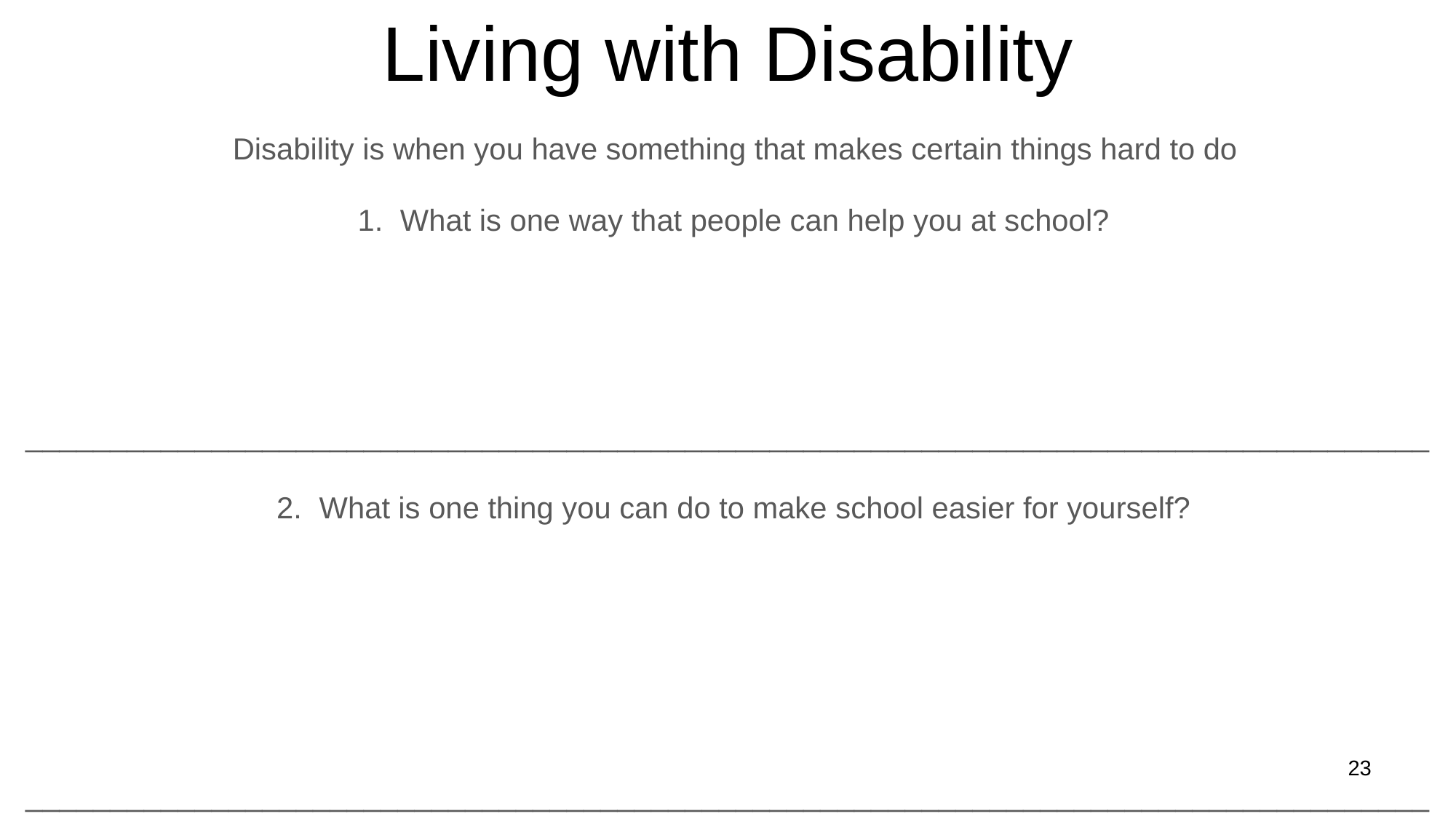

# Living with Disability
Disability is when you have something that makes certain things hard to do
What is one way that people can help you at school?

___________________________________________________________________________________
What is one thing you can do to make school easier for yourself?

___________________________________________________________________________________
23